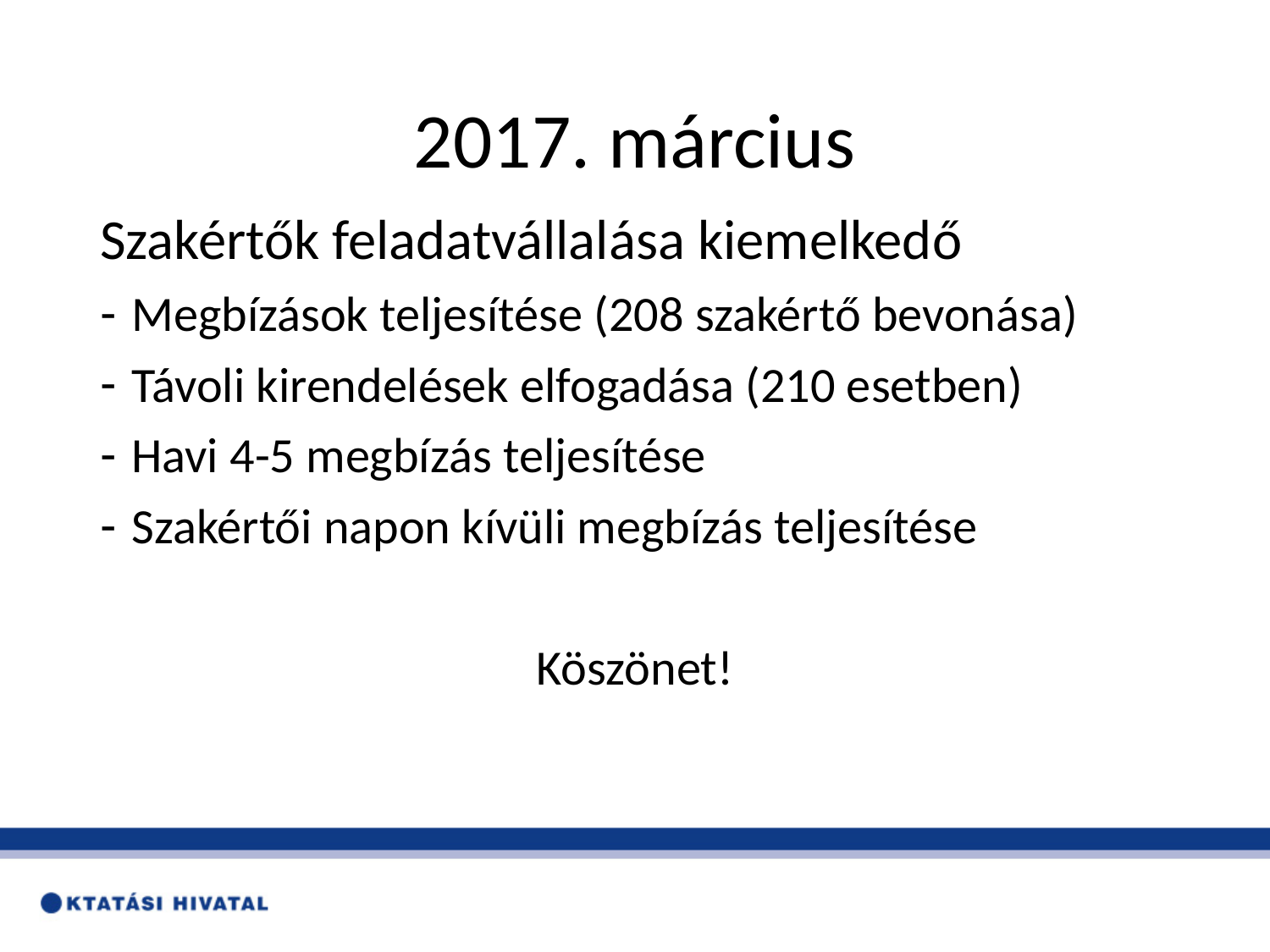

# 2017. március
Szakértők feladatvállalása kiemelkedő
Megbízások teljesítése (208 szakértő bevonása)
Távoli kirendelések elfogadása (210 esetben)
Havi 4-5 megbízás teljesítése
Szakértői napon kívüli megbízás teljesítése

Köszönet!